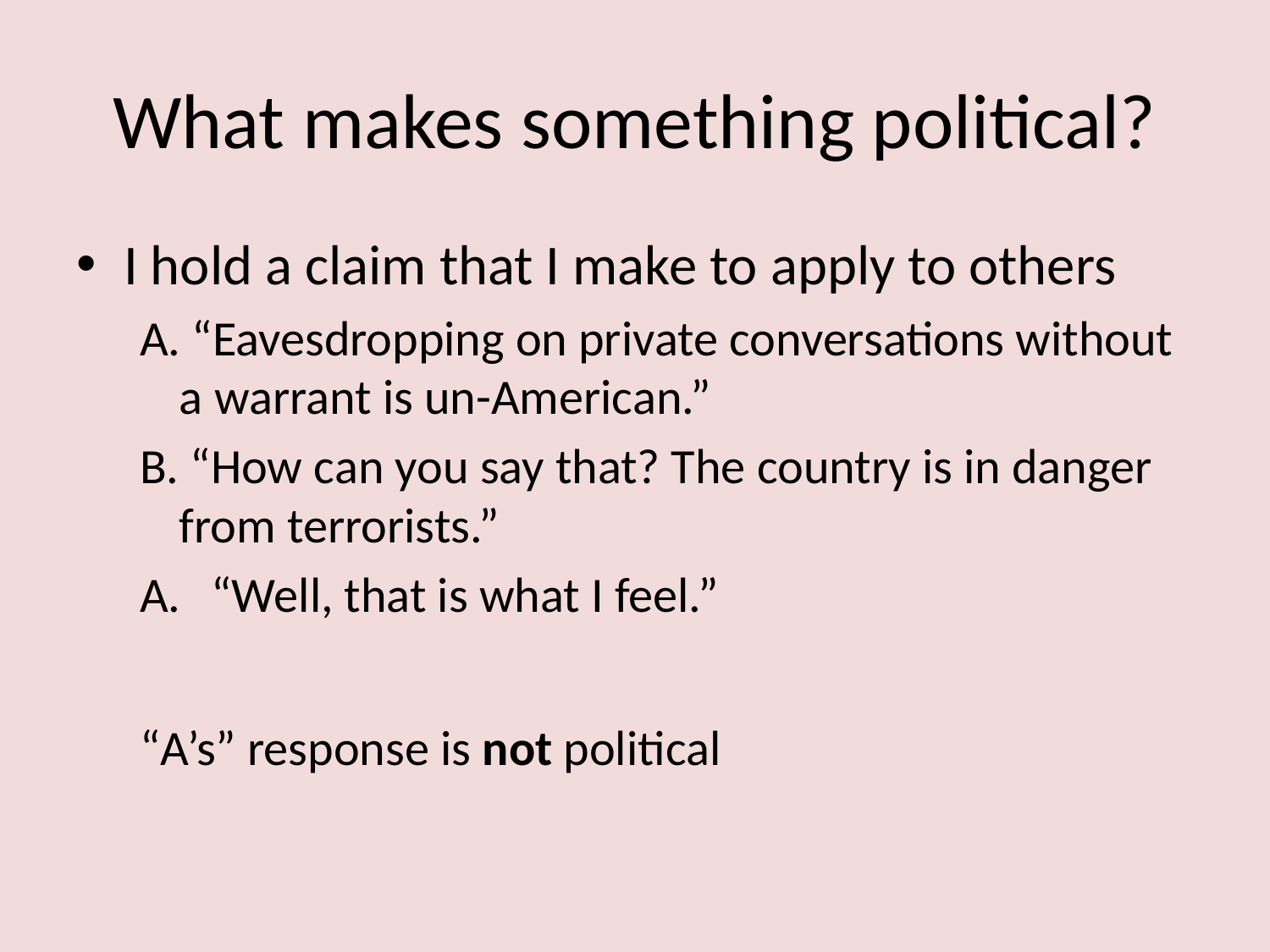

# What makes something political?
I hold a claim that I make to apply to others
A. “Eavesdropping on private conversations without a warrant is un-American.”
B. “How can you say that? The country is in danger from terrorists.”
“Well, that is what I feel.”

“A’s” response is not political